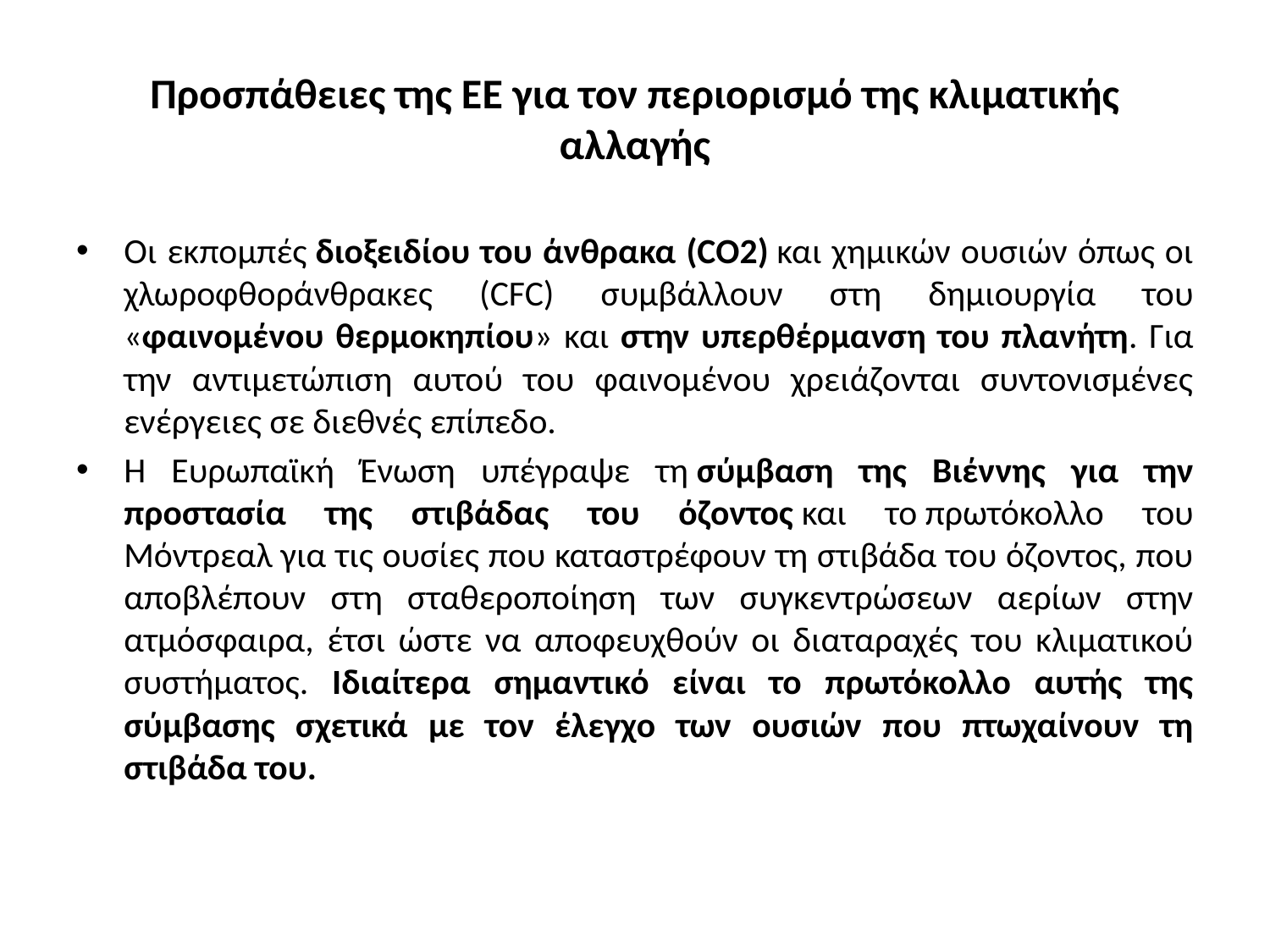

# Προσπάθειες της ΕΕ για τον περιορισμό της κλιματικής αλλαγής
Οι εκπομπές διοξειδίου του άνθρακα (CΟ2) και χημικών ουσιών όπως οι χλωροφθοράνθρακες (CFC) συμβάλλουν στη δημιουργία του «φαινομένου θερμοκηπίου» και στην υπερθέρμανση του πλανήτη. Για την αντιμετώπιση αυτού του φαινομένου χρειάζονται συντονισμένες ενέργειες σε διεθνές επίπεδο.
Η Eυρωπαϊκή Ένωση υπέγραψε τη σύμβαση της Βιέννης για την προστασία της στιβάδας του όζοντος και το πρωτόκολλο του Μόντρεαλ για τις ουσίες που καταστρέφουν τη στιβάδα του όζοντος, που αποβλέπουν στη σταθεροποίηση των συγκεντρώσεων αερίων στην ατμόσφαιρα, έτσι ώστε να αποφευχθούν οι διαταραχές του κλιματικού συστήματος. Ιδιαίτερα σημαντικό είναι το πρωτόκολλο αυτής της σύμβασης σχετικά με τον έλεγχο των ουσιών που πτωχαίνουν τη στιβάδα του.